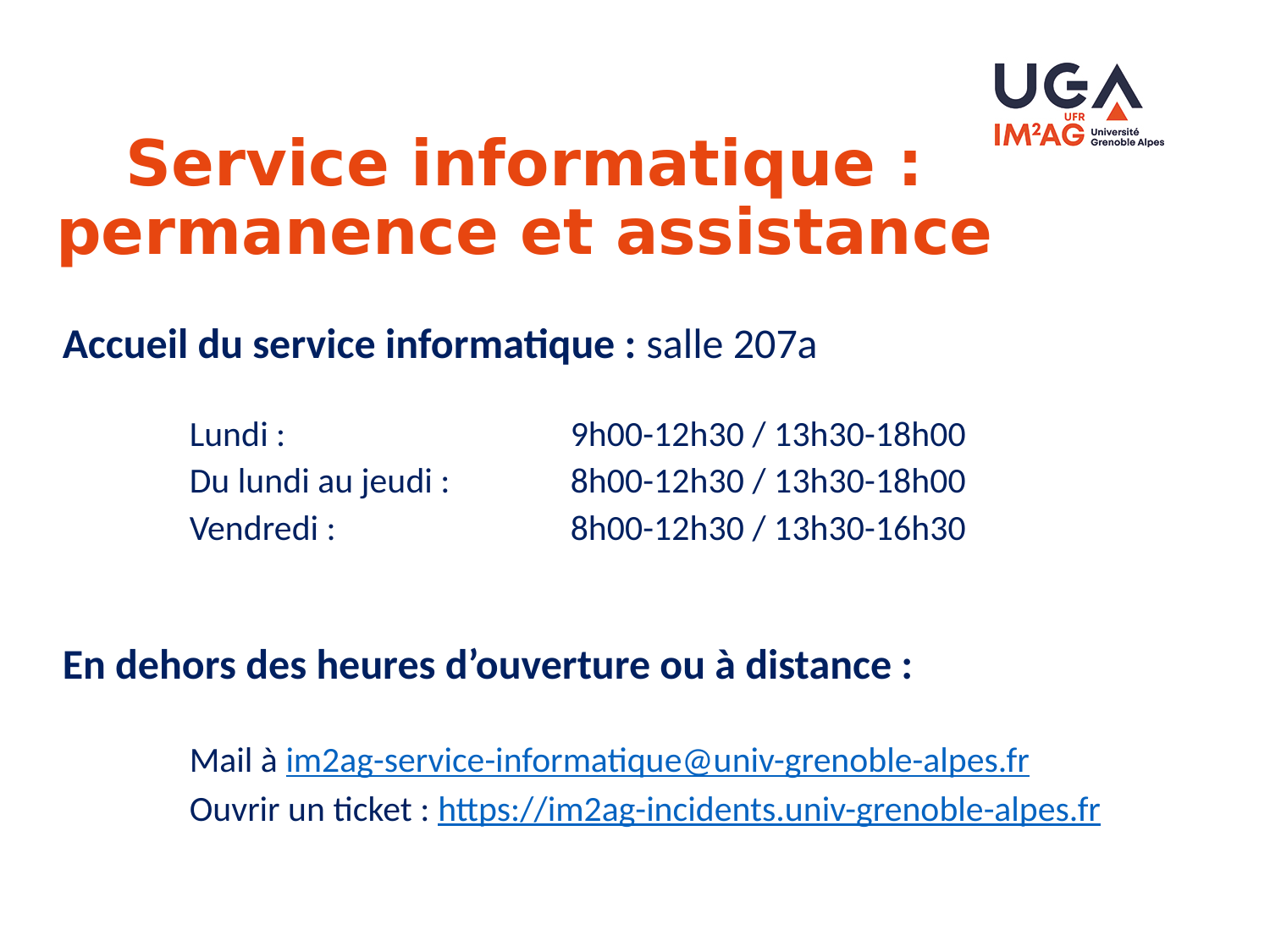

# Service informatique : permanence et assistance

Accueil du service informatique : salle 207a

	Lundi :		 	9h00-12h30 / 13h30-18h00
	Du lundi au jeudi : 	8h00-12h30 / 13h30-18h00
	Vendredi : 		8h00-12h30 / 13h30-16h30

En dehors des heures d’ouverture ou à distance :

	Mail à im2ag-service-informatique@univ-grenoble-alpes.fr
	Ouvrir un ticket : https://im2ag-incidents.univ-grenoble-alpes.fr